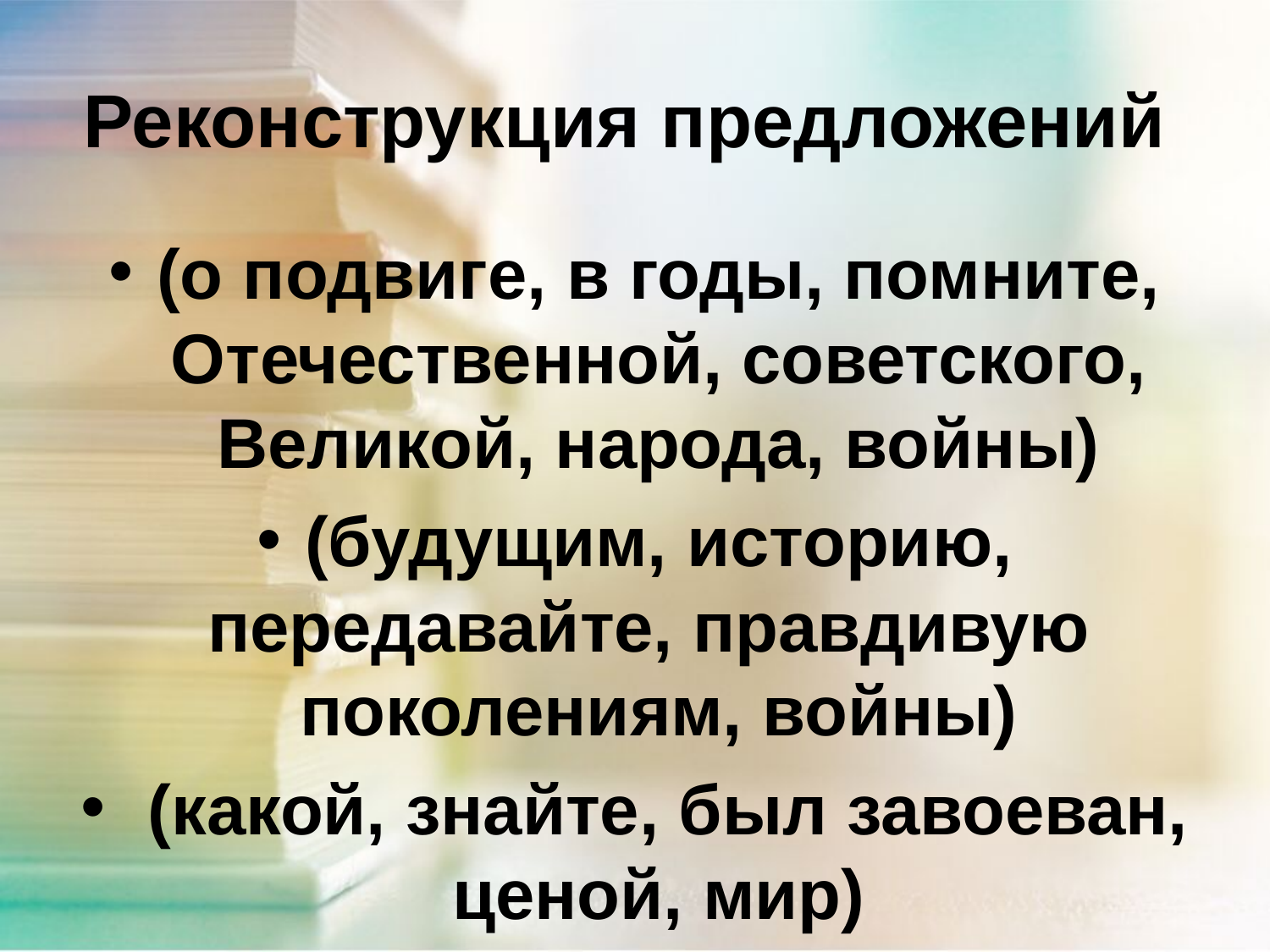

# Реконструкция предложений
(о подвиге, в годы, помните, Отечественной, советского, Великой, народа, войны)
(будущим, историю, передавайте, правдивую  поколениям, войны)
 (какой, знайте, был завоеван, ценой, мир)